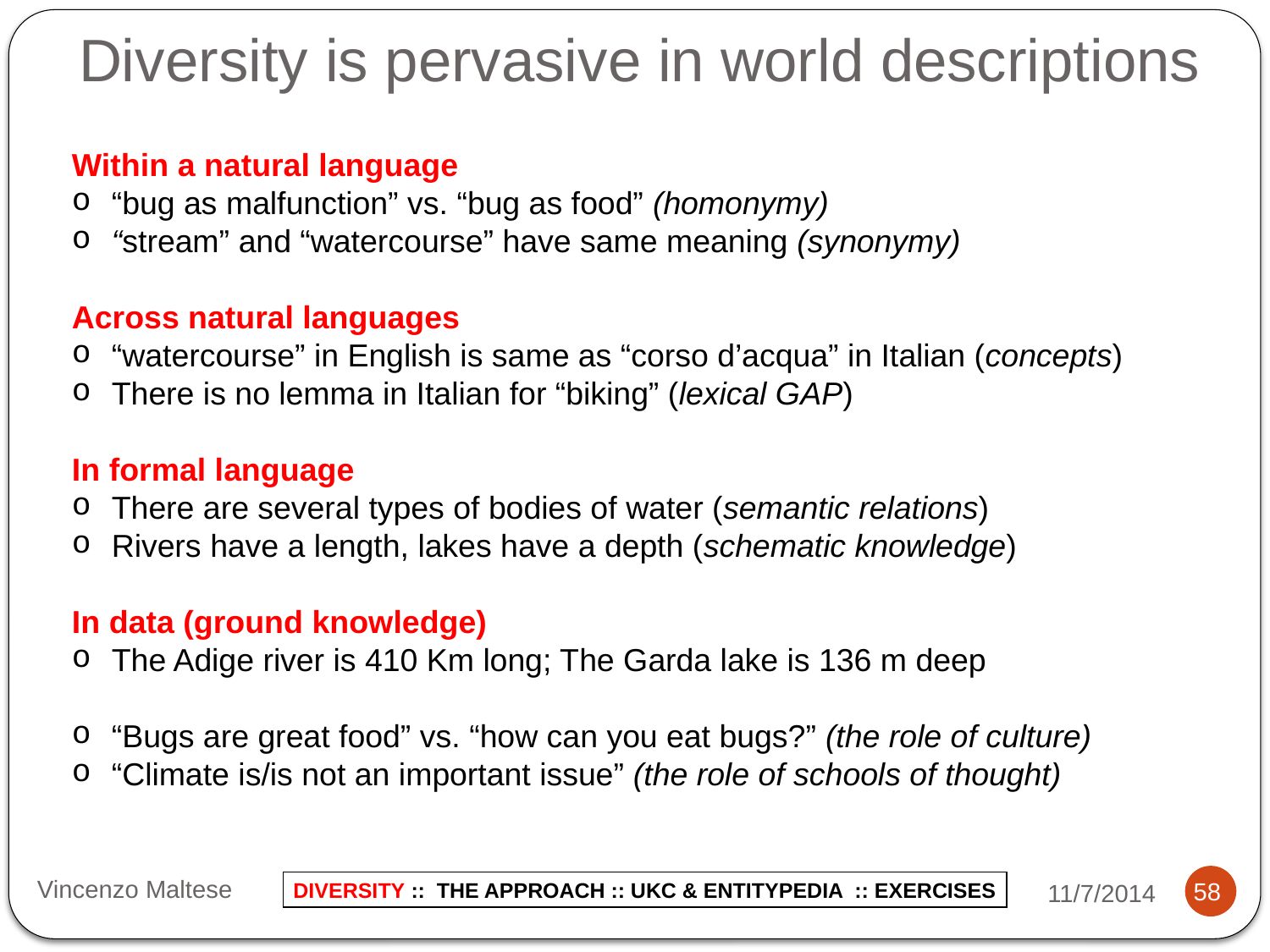

# Diversity is pervasive in world descriptions
Within a natural language
“bug as malfunction” vs. “bug as food” (homonymy)
“stream” and “watercourse” have same meaning (synonymy)

Across natural languages
“watercourse” in English is same as “corso d’acqua” in Italian (concepts)
There is no lemma in Italian for “biking” (lexical GAP)

In formal language
There are several types of bodies of water (semantic relations)
Rivers have a length, lakes have a depth (schematic knowledge)

In data (ground knowledge)
The Adige river is 410 Km long; The Garda lake is 136 m deep

“Bugs are great food” vs. “how can you eat bugs?” (the role of culture)
“Climate is/is not an important issue” (the role of schools of thought)
Vincenzo Maltese
11/7/2014
58
DIVERSITY ::  THE APPROACH :: UKC & ENTITYPEDIA  :: EXERCISES